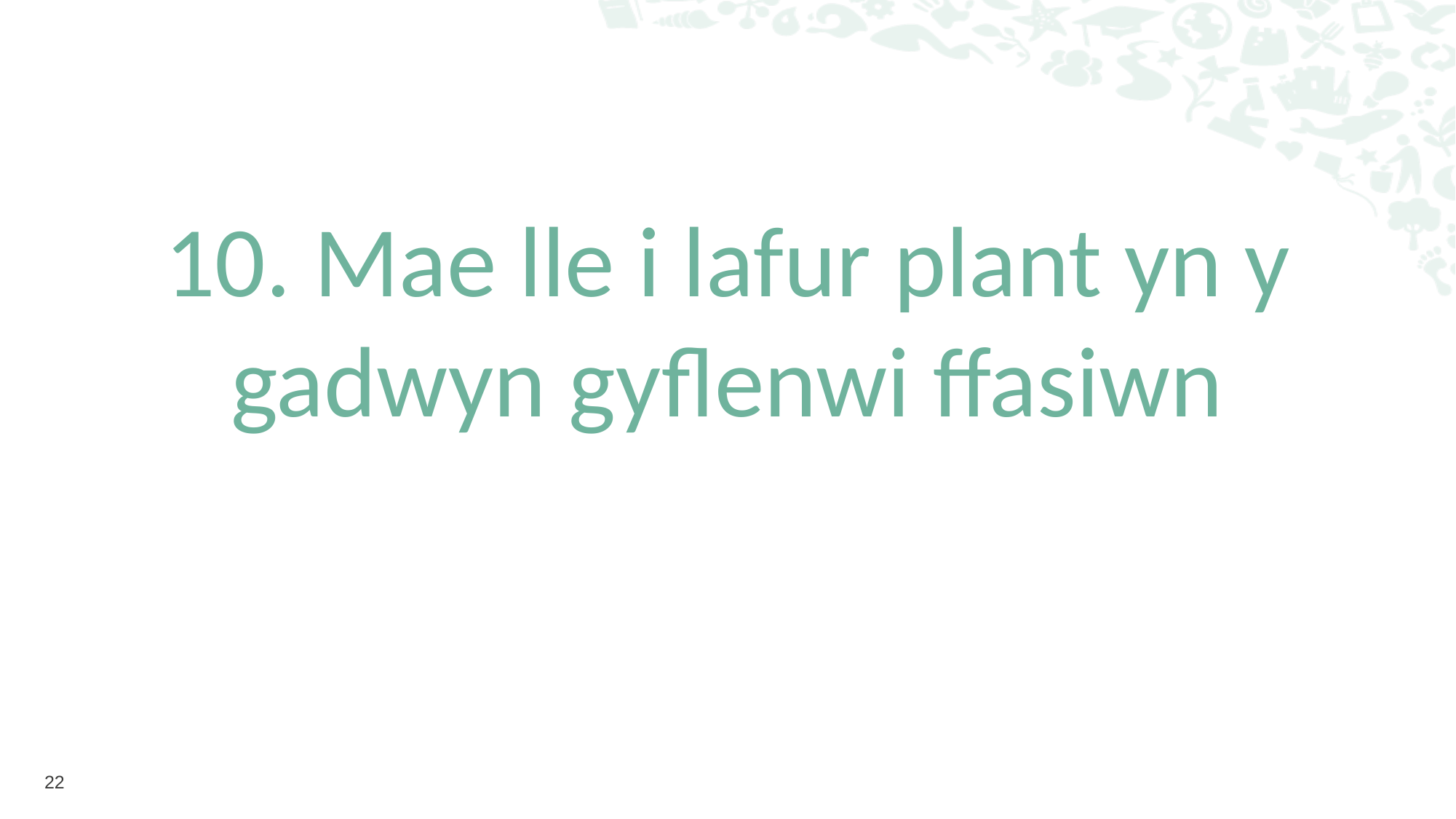

10. Mae lle i lafur plant yn y gadwyn gyflenwi ffasiwn